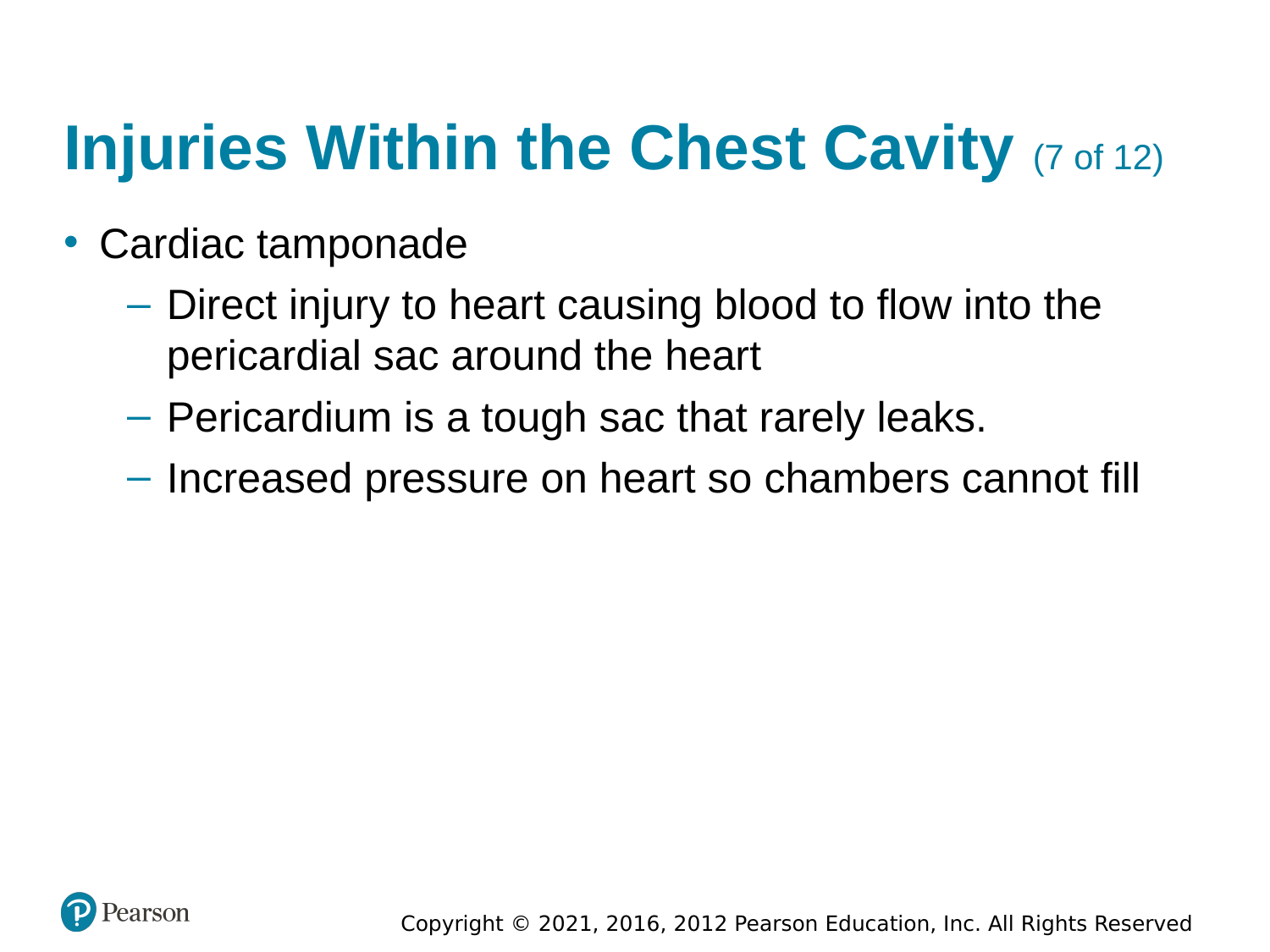

# Injuries Within the Chest Cavity (7 of 12)
Cardiac tamponade
Direct injury to heart causing blood to flow into the pericardial sac around the heart
Pericardium is a tough sac that rarely leaks.
Increased pressure on heart so chambers cannot fill